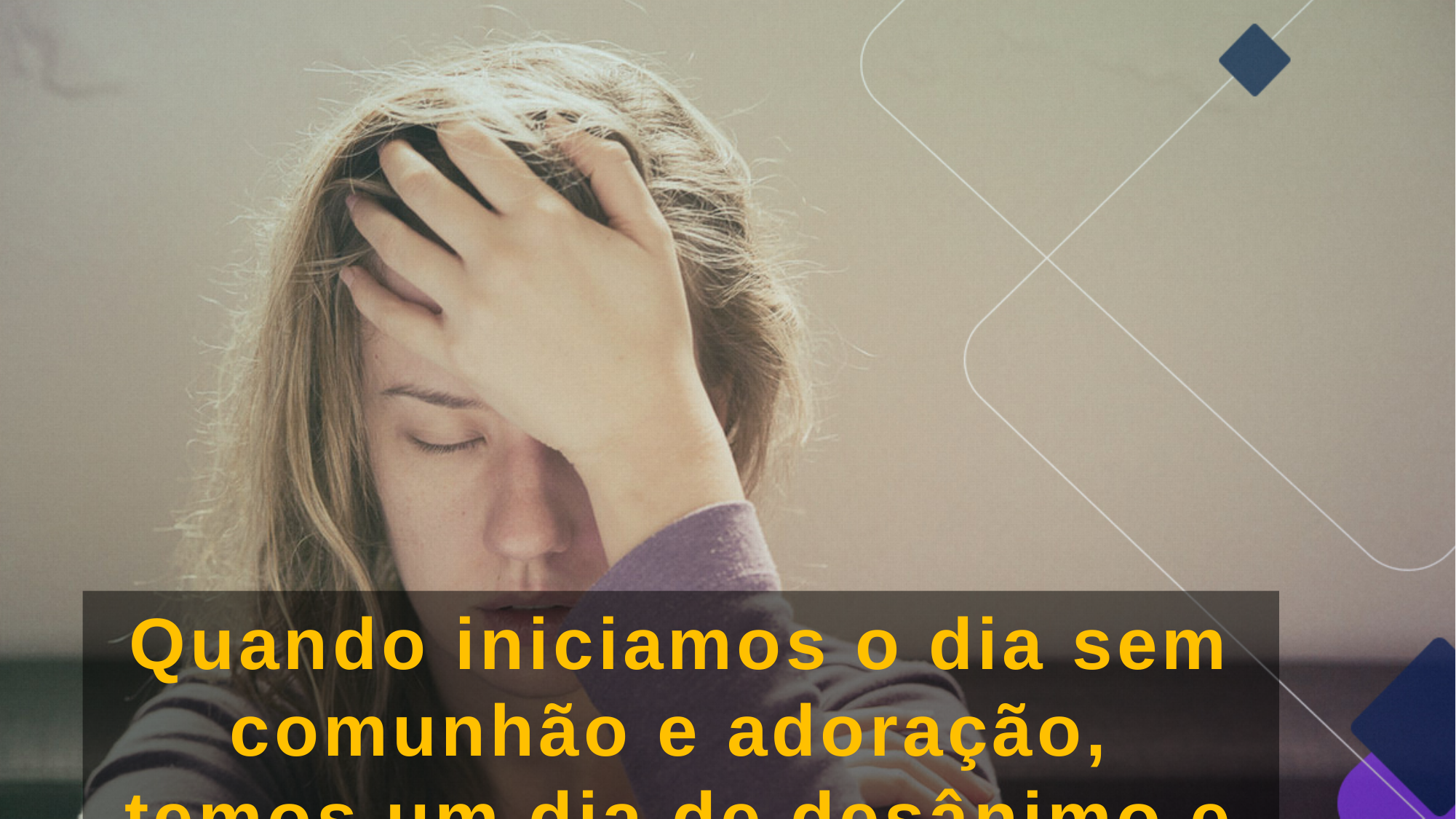

Quando iniciamos o dia sem comunhão e adoração,
temos um dia de desânimo e ansiedade.